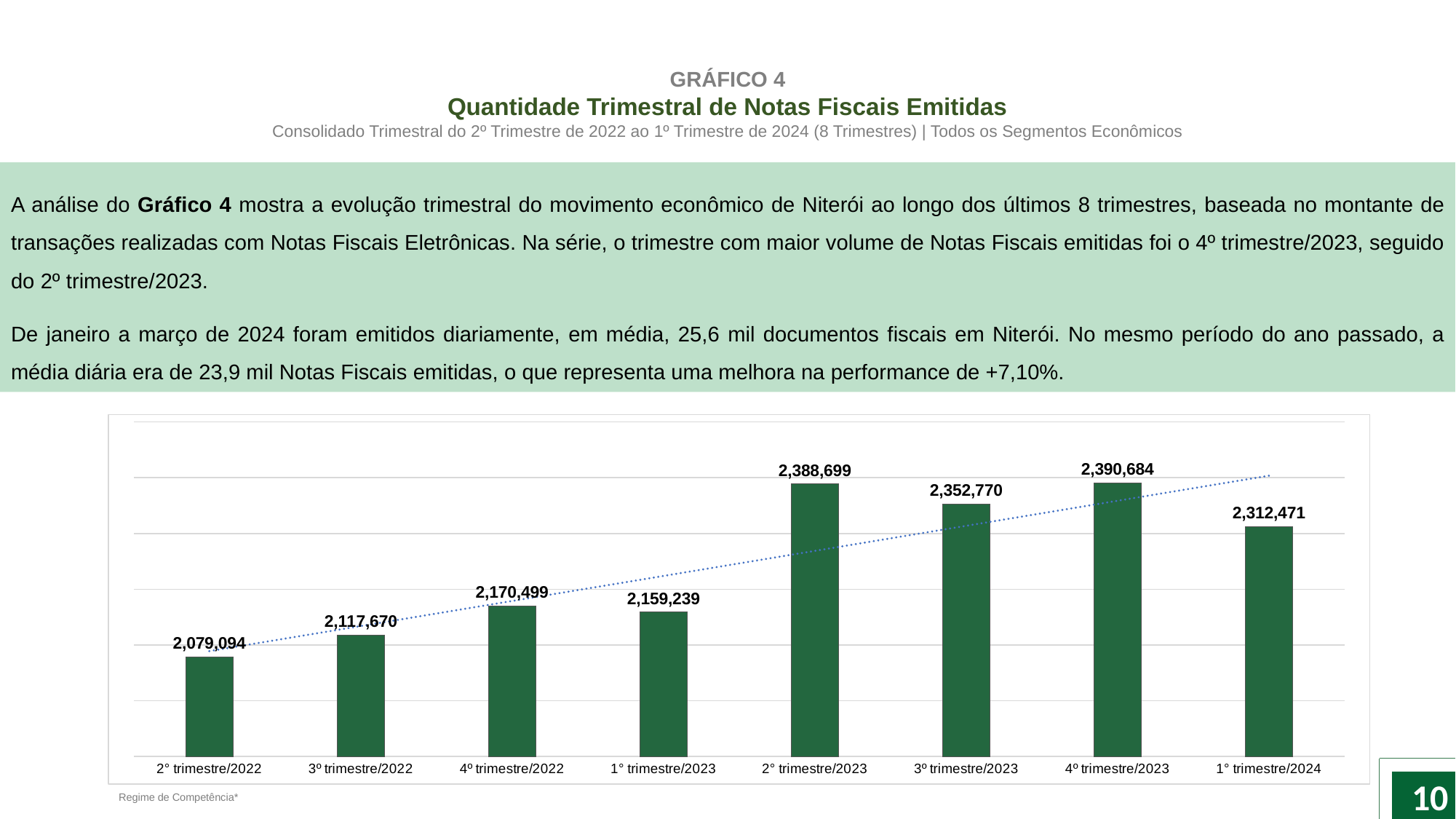

GRÁFICO 4
Quantidade Trimestral de Notas Fiscais Emitidas
Consolidado Trimestral do 2º Trimestre de 2022 ao 1º Trimestre de 2024 (8 Trimestres) | Todos os Segmentos Econômicos

A análise do Gráfico 4 mostra a evolução trimestral do movimento econômico de Niterói ao longo dos últimos 8 trimestres, baseada no montante de transações realizadas com Notas Fiscais Eletrônicas. Na série, o trimestre com maior volume de Notas Fiscais emitidas foi o 4º trimestre/2023, seguido do 2º trimestre/2023.
De janeiro a março de 2024 foram emitidos diariamente, em média, 25,6 mil documentos fiscais em Niterói. No mesmo período do ano passado, a média diária era de 23,9 mil Notas Fiscais emitidas, o que representa uma melhora na performance de +7,10%.

### Chart

| Category |  |
|---|---|
| 2° trimestre/2022 | 2079094.0 |
| 3º trimestre/2022 | 2117670.0 |
| 4º trimestre/2022 | 2170499.0 |
| 1° trimestre/2023 | 2159239.0 |
| 2° trimestre/2023 | 2388699.0 |
| 3º trimestre/2023 | 2352770.0 |
| 4º trimestre/2023 | 2390684.0 |
| 1° trimestre/2024 | 2312471.0 |
10

Regime de Competência*